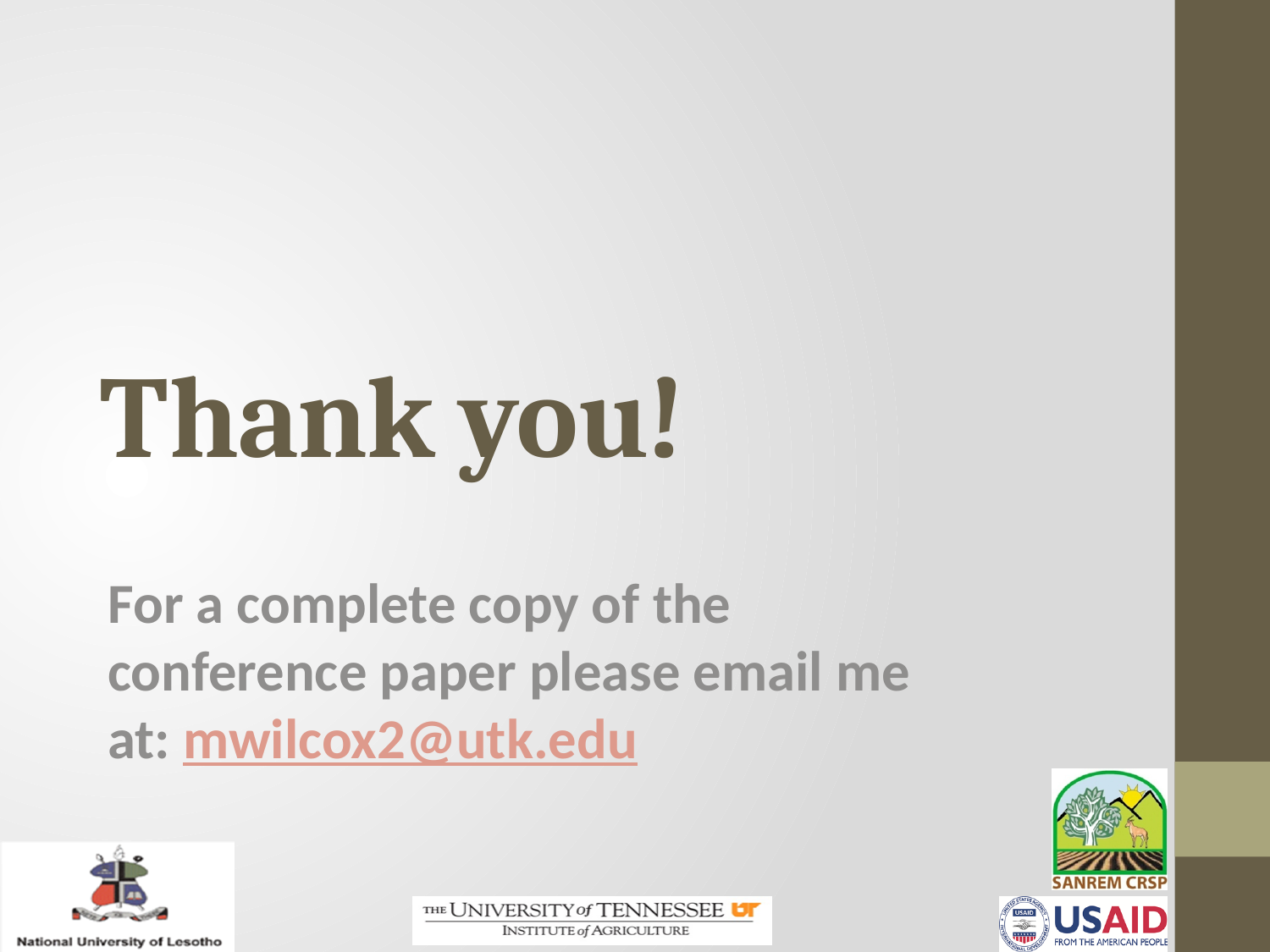

# Thank you!
For a complete copy of the conference paper please email me at: mwilcox2@utk.edu